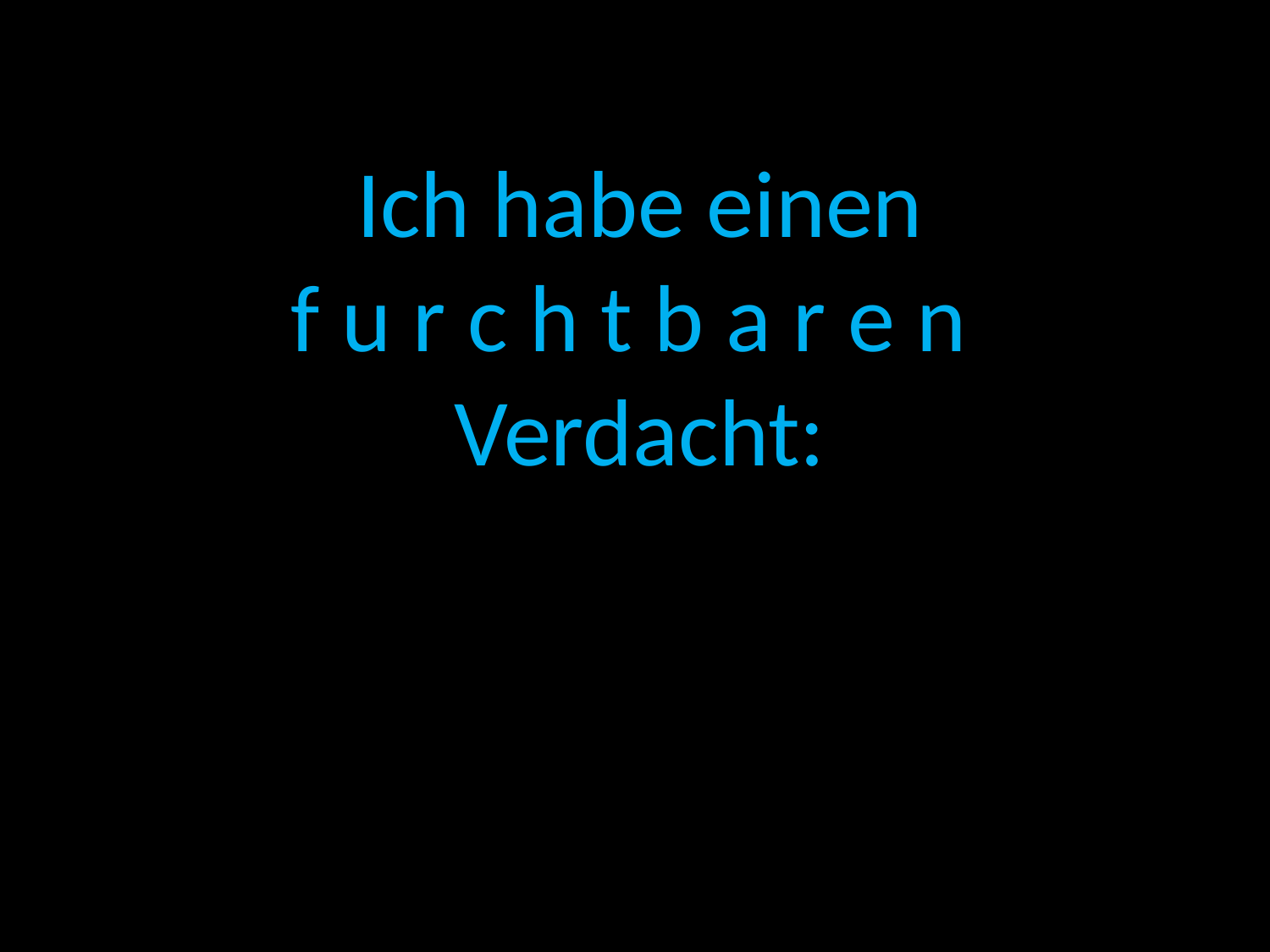

Ich habe einen
f u r c h t b a r e n
Verdacht: